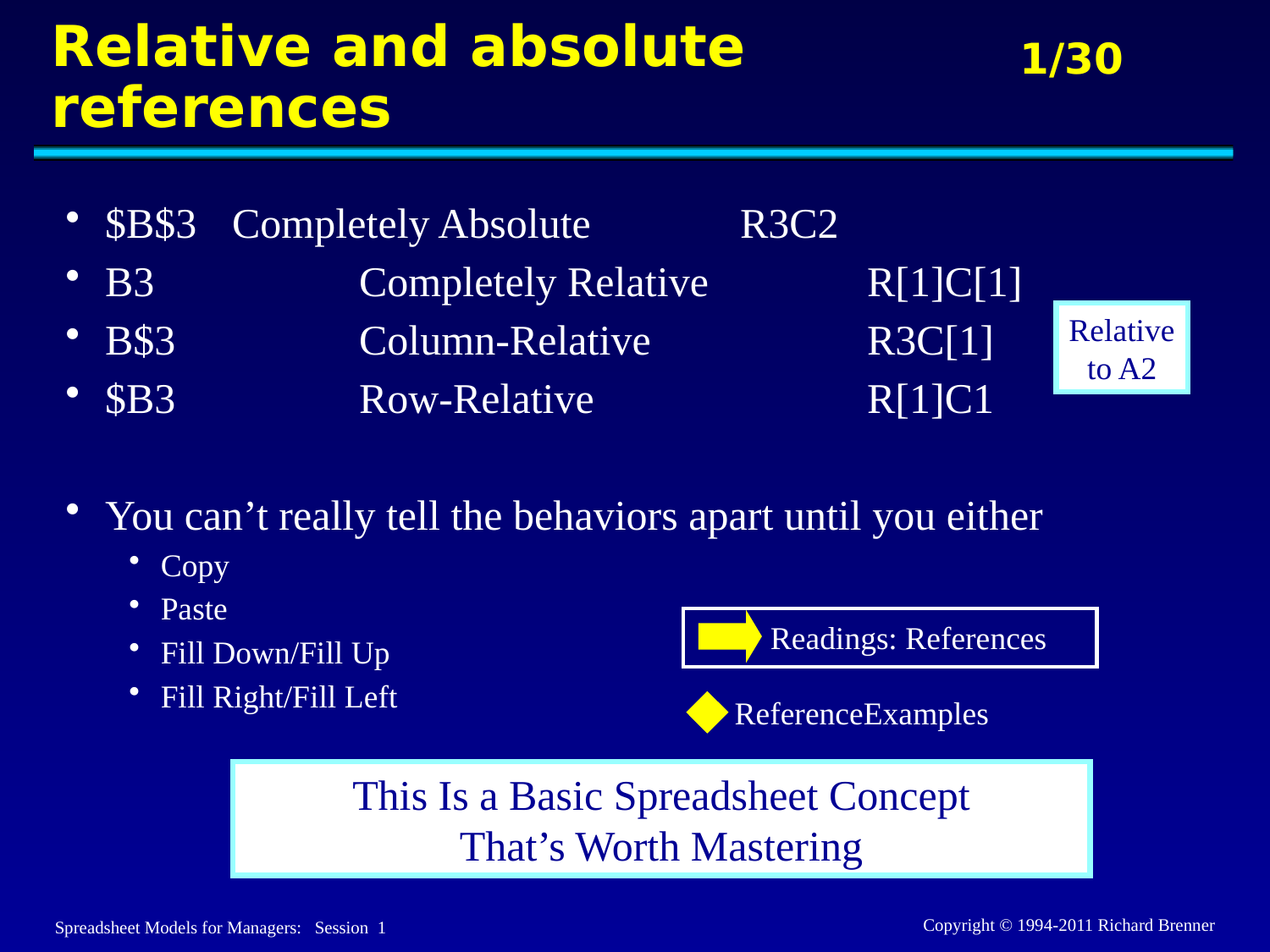

# Relative and absolute references
$B$3	Completely Absolute		R3C2
B3		Completely Relative		R[1]C[1]
B$3		Column-Relative	 	R3C[1]
$B3		Row-Relative 			R[1]C1

You can’t really tell the behaviors apart until you either
Copy
Paste
Fill Down/Fill Up
Fill Right/Fill Left

Relative
to A2

Readings: References
ReferenceExamples

This Is a Basic Spreadsheet Concept
That’s Worth Mastering